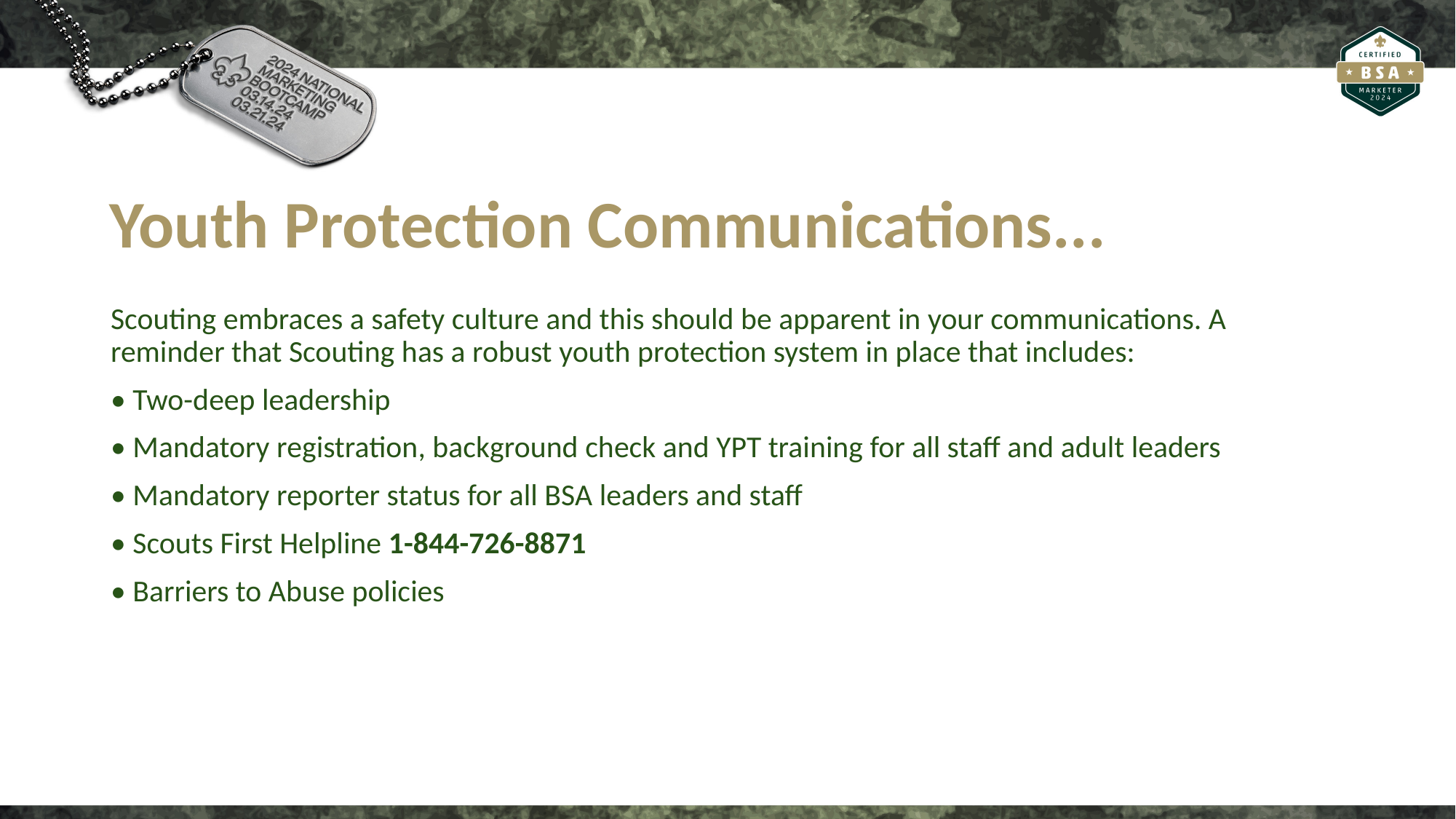

Youth Protection Communications...
Scouting embraces a safety culture and this should be apparent in your communications. A reminder that Scouting has a robust youth protection system in place that includes:
• Two-deep leadership
• Mandatory registration, background check and YPT training for all staff and adult leaders
• Mandatory reporter status for all BSA leaders and staff
• Scouts First Helpline 1-844-726-8871
• Barriers to Abuse policies